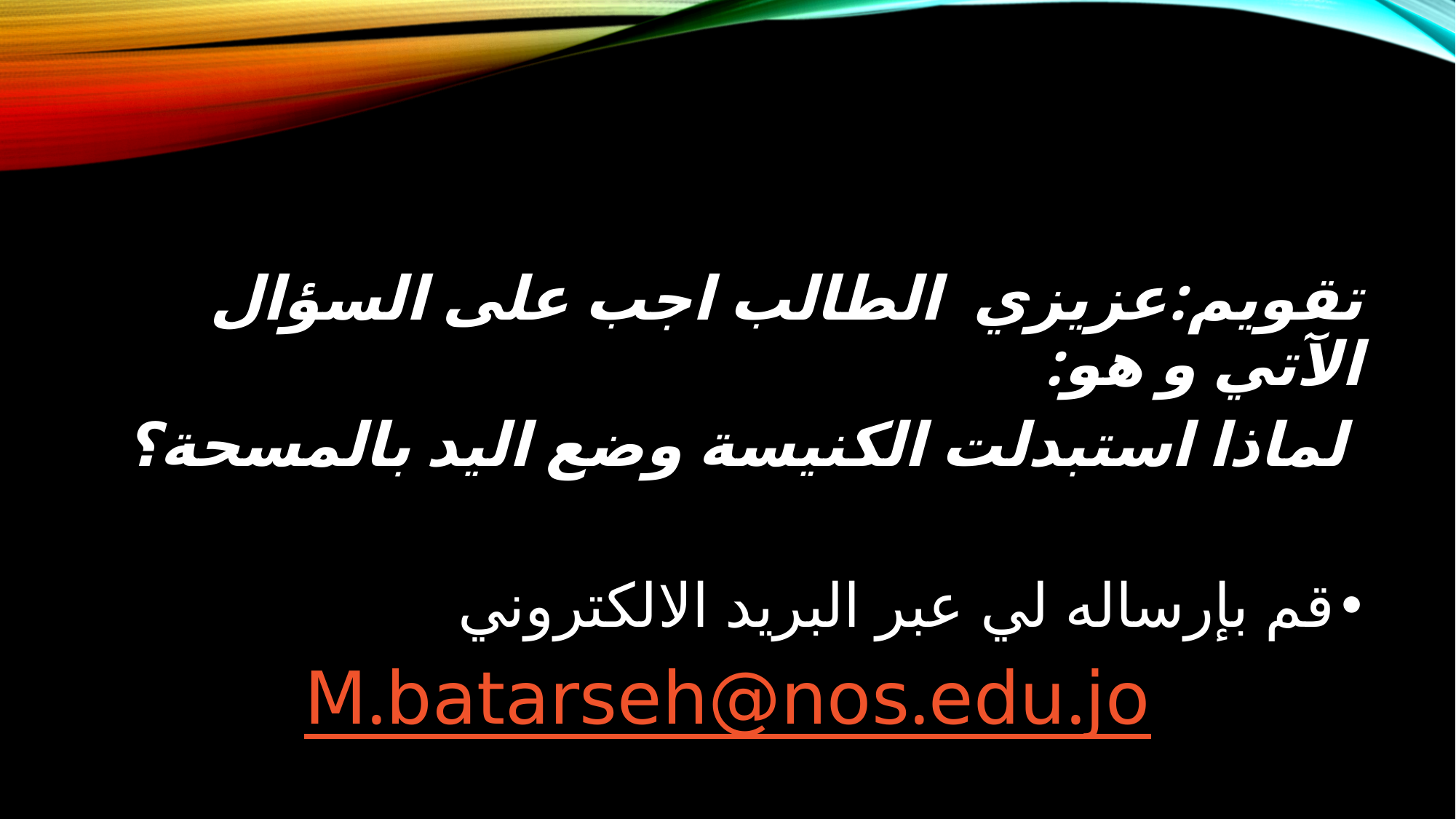

تقويم:عزيزي  الطالب اجب على السؤال الآتي و هو:
 لماذا استبدلت الكنيسة وضع اليد بالمسحة؟

قم بإرساله لي عبر البريد الالكتروني
M.batarseh@nos.edu.jo